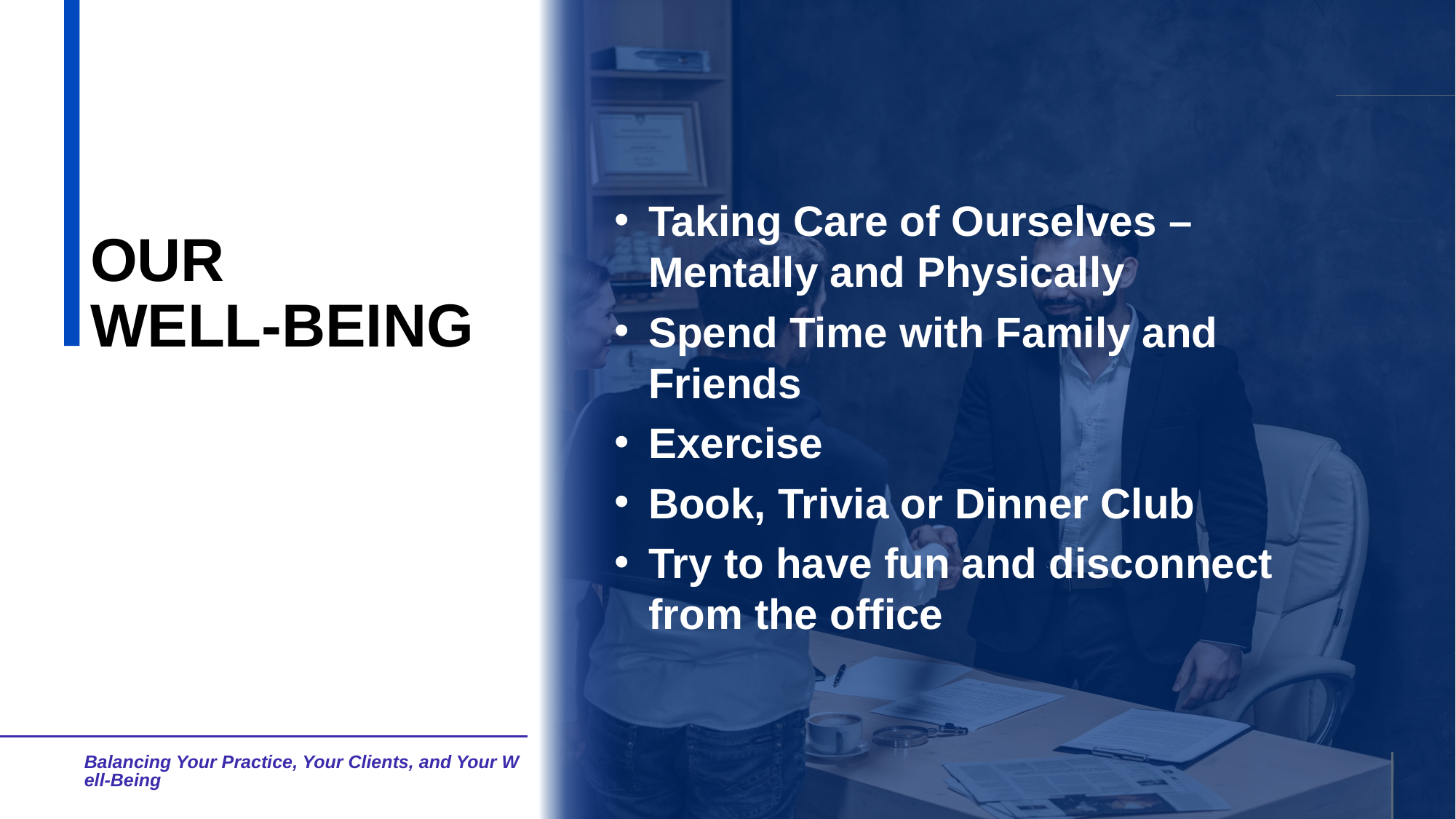

Taking Care of Ourselves – Mentally and Physically
Spend Time with Family and Friends
Exercise
Book, Trivia or Dinner Club
Try to have fun and disconnect from the office
# OUR WELL-BEING
Balancing Your Practice, Your Clients, and Your Well-Being